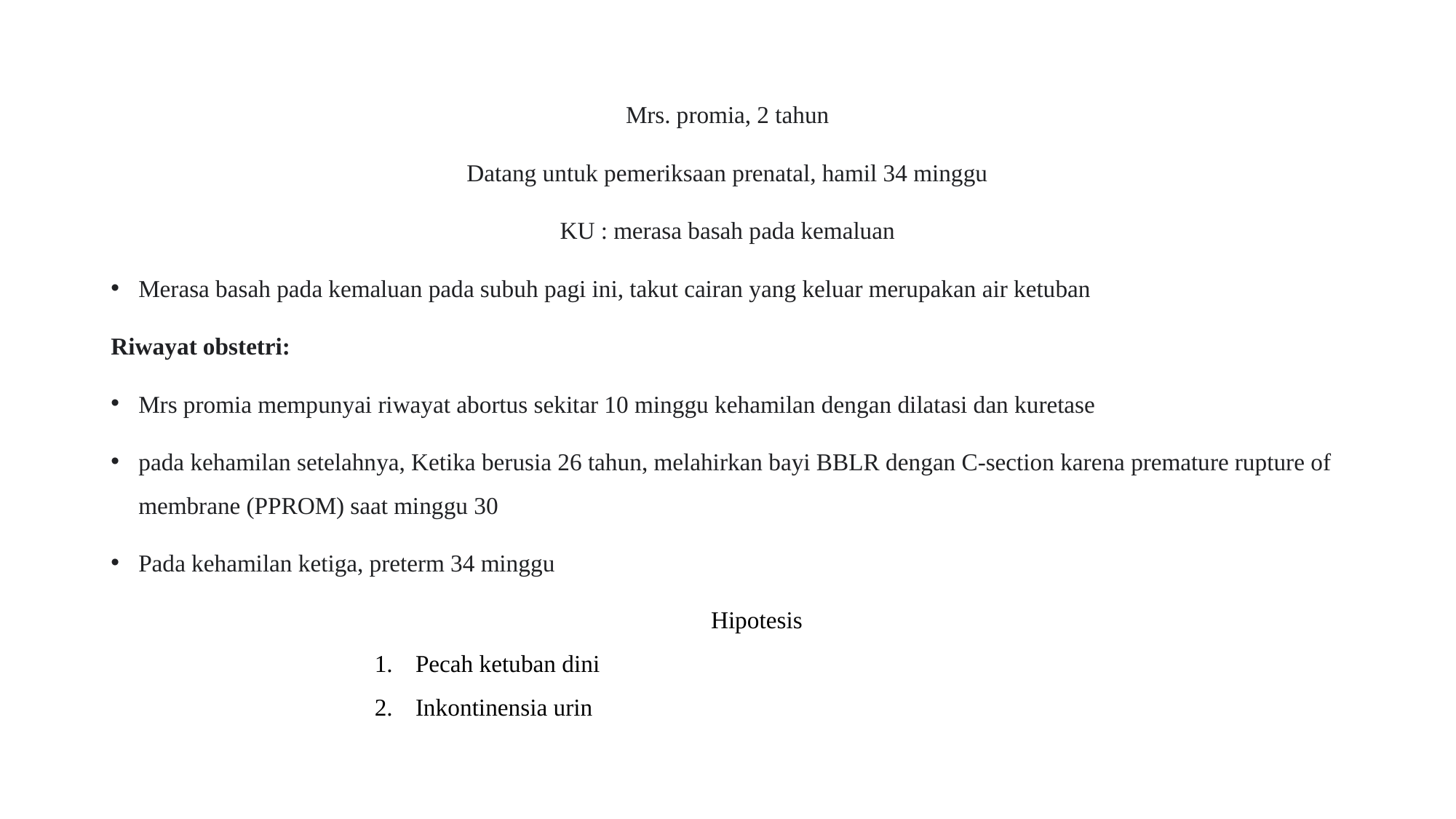

Mrs. promia, 2 tahun
Datang untuk pemeriksaan prenatal, hamil 34 minggu
KU : merasa basah pada kemaluan
Merasa basah pada kemaluan pada subuh pagi ini, takut cairan yang keluar merupakan air ketuban
Riwayat obstetri:
Mrs promia mempunyai riwayat abortus sekitar 10 minggu kehamilan dengan dilatasi dan kuretase
pada kehamilan setelahnya, Ketika berusia 26 tahun, melahirkan bayi BBLR dengan C-section karena premature rupture of membrane (PPROM) saat minggu 30
Pada kehamilan ketiga, preterm 34 minggu

Hipotesis
Pecah ketuban dini
Inkontinensia urin